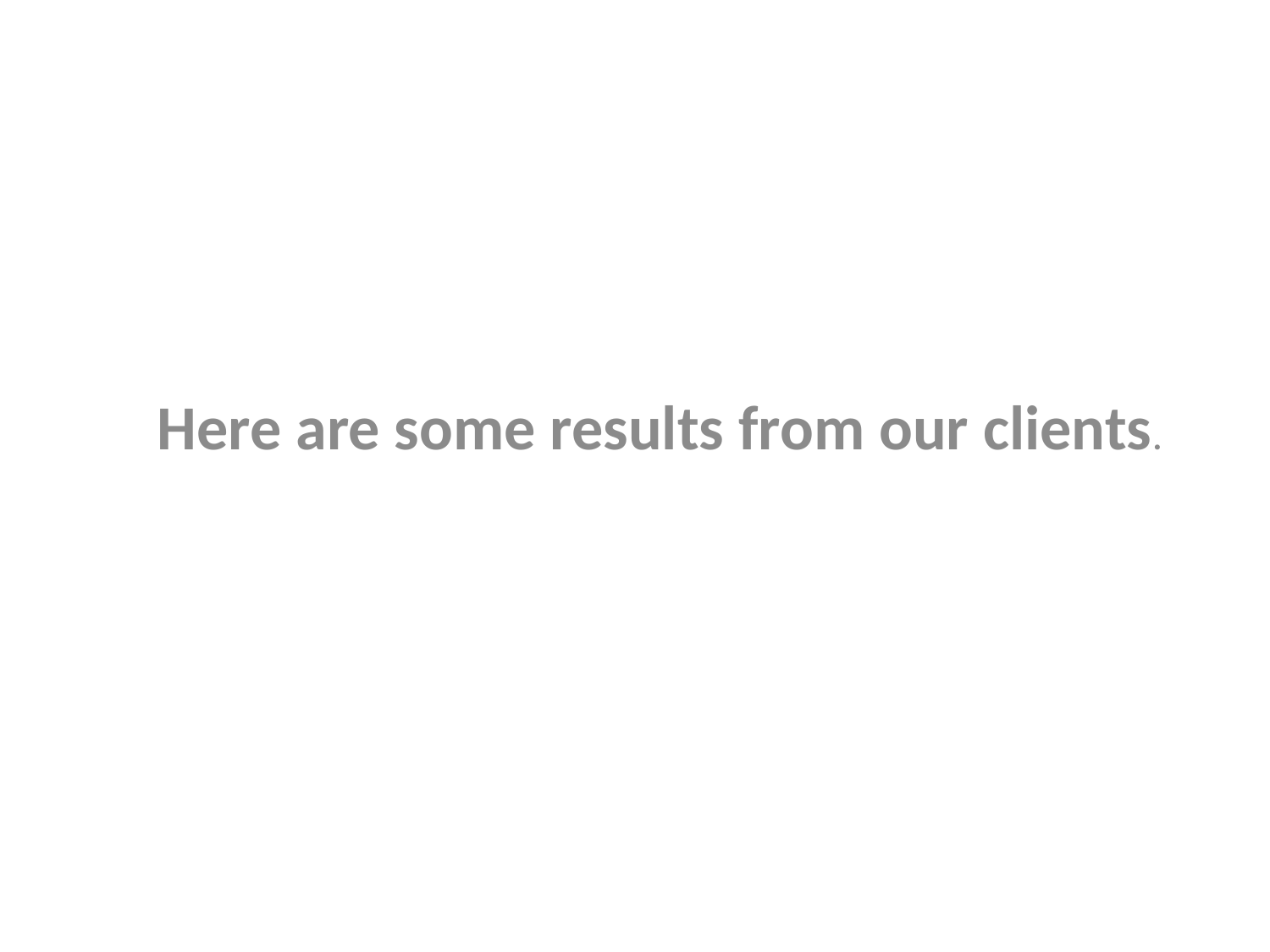

Here are some results from our clients.